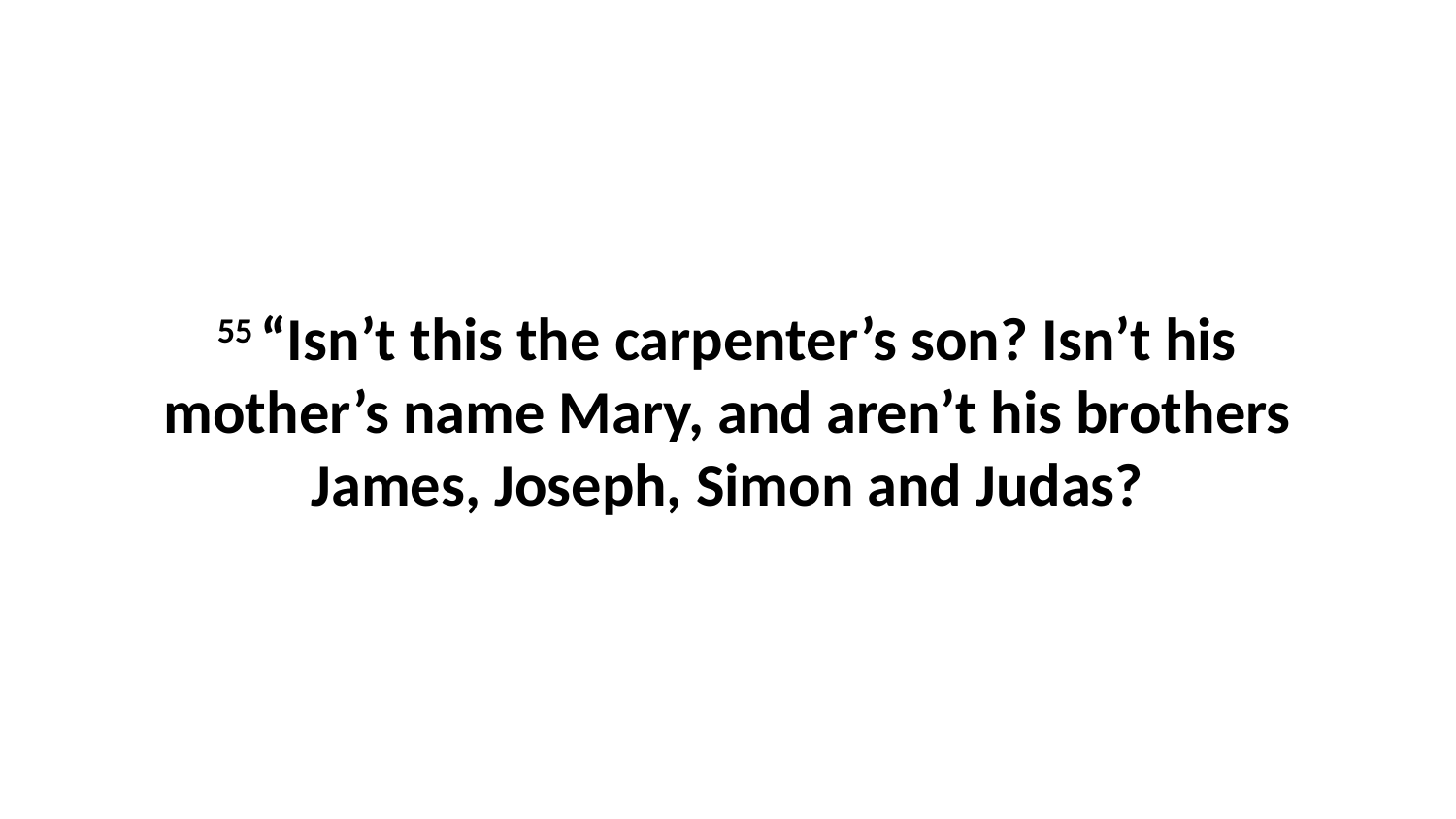

55 “Isn’t this the carpenter’s son? Isn’t his mother’s name Mary, and aren’t his brothers James, Joseph, Simon and Judas?